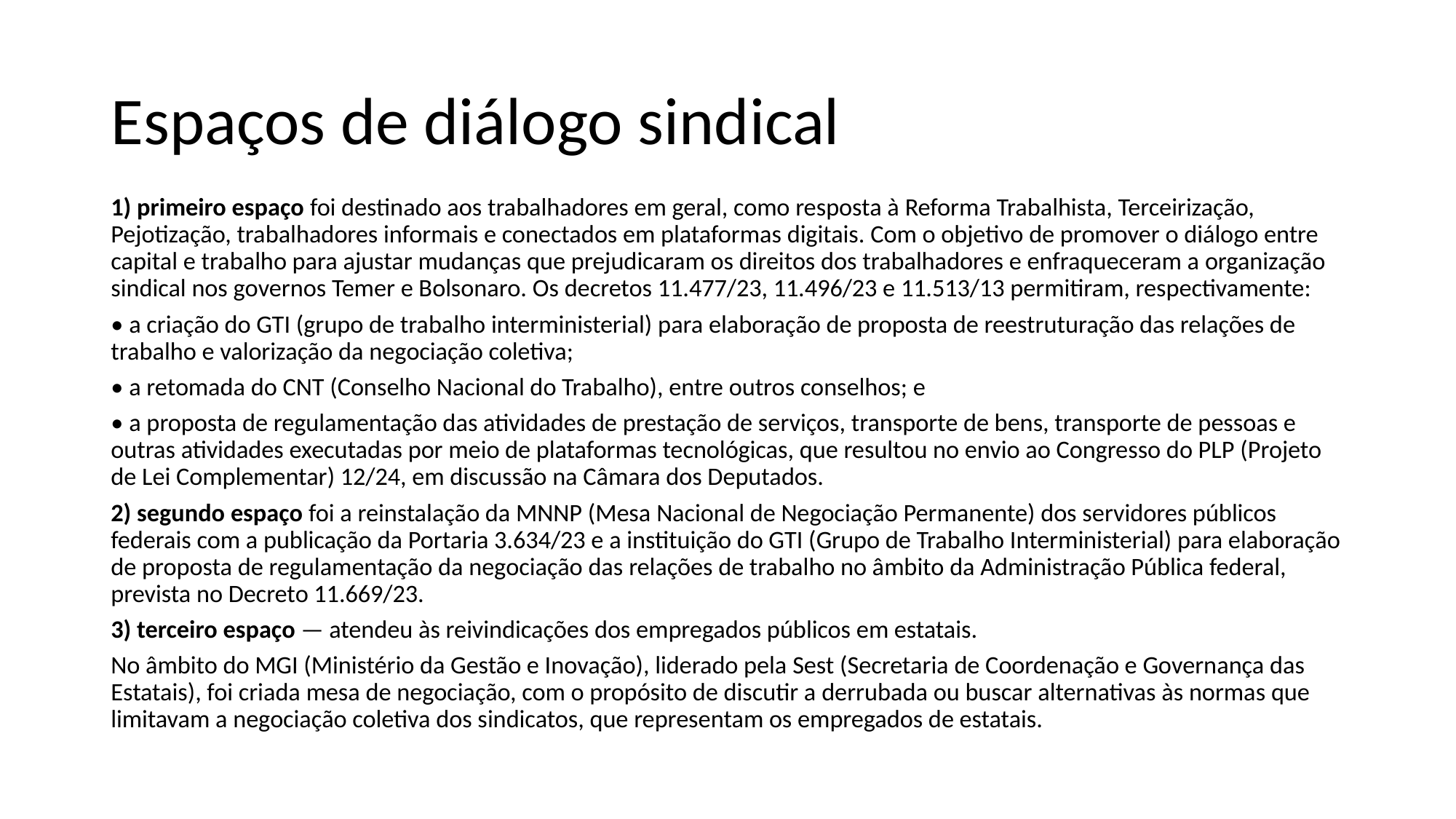

# Espaços de diálogo sindical
1) primeiro espaço foi destinado aos trabalhadores em geral, como resposta à Reforma Trabalhista, Terceirização, Pejotização, trabalhadores informais e conectados em plataformas digitais. Com o objetivo de promover o diálogo entre capital e trabalho para ajustar mudanças que prejudicaram os direitos dos trabalhadores e enfraqueceram a organização sindical nos governos Temer e Bolsonaro. Os decretos 11.477/23, 11.496/23 e 11.513/13 permitiram, respectivamente:
• a criação do GTI (grupo de trabalho interministerial) para elaboração de proposta de reestruturação das relações de trabalho e valorização da negociação coletiva;
• a retomada do CNT (Conselho Nacional do Trabalho), entre outros conselhos; e
• a proposta de regulamentação das atividades de prestação de serviços, transporte de bens, transporte de pessoas e outras atividades executadas por meio de plataformas tecnológicas, que resultou no envio ao Congresso do PLP (Projeto de Lei Complementar) 12/24, em discussão na Câmara dos Deputados.
2) segundo espaço foi a reinstalação da MNNP (Mesa Nacional de Negociação Permanente) dos servidores públicos federais com a publicação da Portaria 3.634/23 e a instituição do GTI (Grupo de Trabalho Interministerial) para elaboração de proposta de regulamentação da negociação das relações de trabalho no âmbito da Administração Pública federal, prevista no Decreto 11.669/23.
3) terceiro espaço — atendeu às reivindicações dos empregados públicos em estatais.
No âmbito do MGI (Ministério da Gestão e Inovação), liderado pela Sest (Secretaria de Coordenação e Governança das Estatais), foi criada mesa de negociação, com o propósito de discutir a derrubada ou buscar alternativas às normas que limitavam a negociação coletiva dos sindicatos, que representam os empregados de estatais.